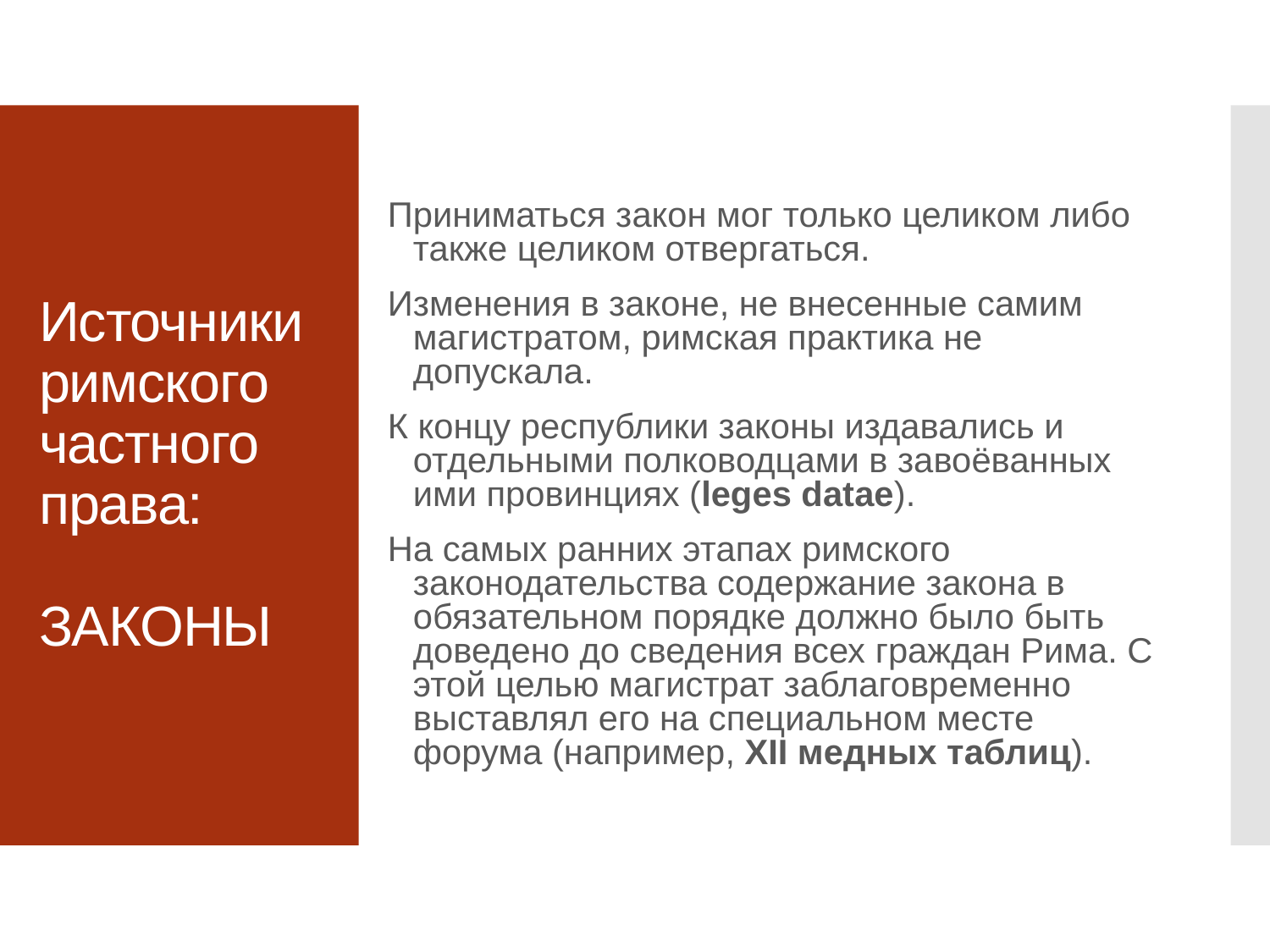

Приниматься закон мог только целиком либо также целиком отвергаться.
Изменения в законе, не внесенные самим магистратом, римская практика не допускала.
К концу республики законы издавались и отдельными полководцами в завоёванных ими провинциях (leges datae).
На самых ранних этапах римского законодательства содержание закона в обязательном порядке должно было быть доведено до сведения всех граждан Рима. С этой целью магистрат заблаговременно выставлял его на специальном месте форума (например, XII медных таблиц).
# Источники римского частного права: ЗАКОНЫ